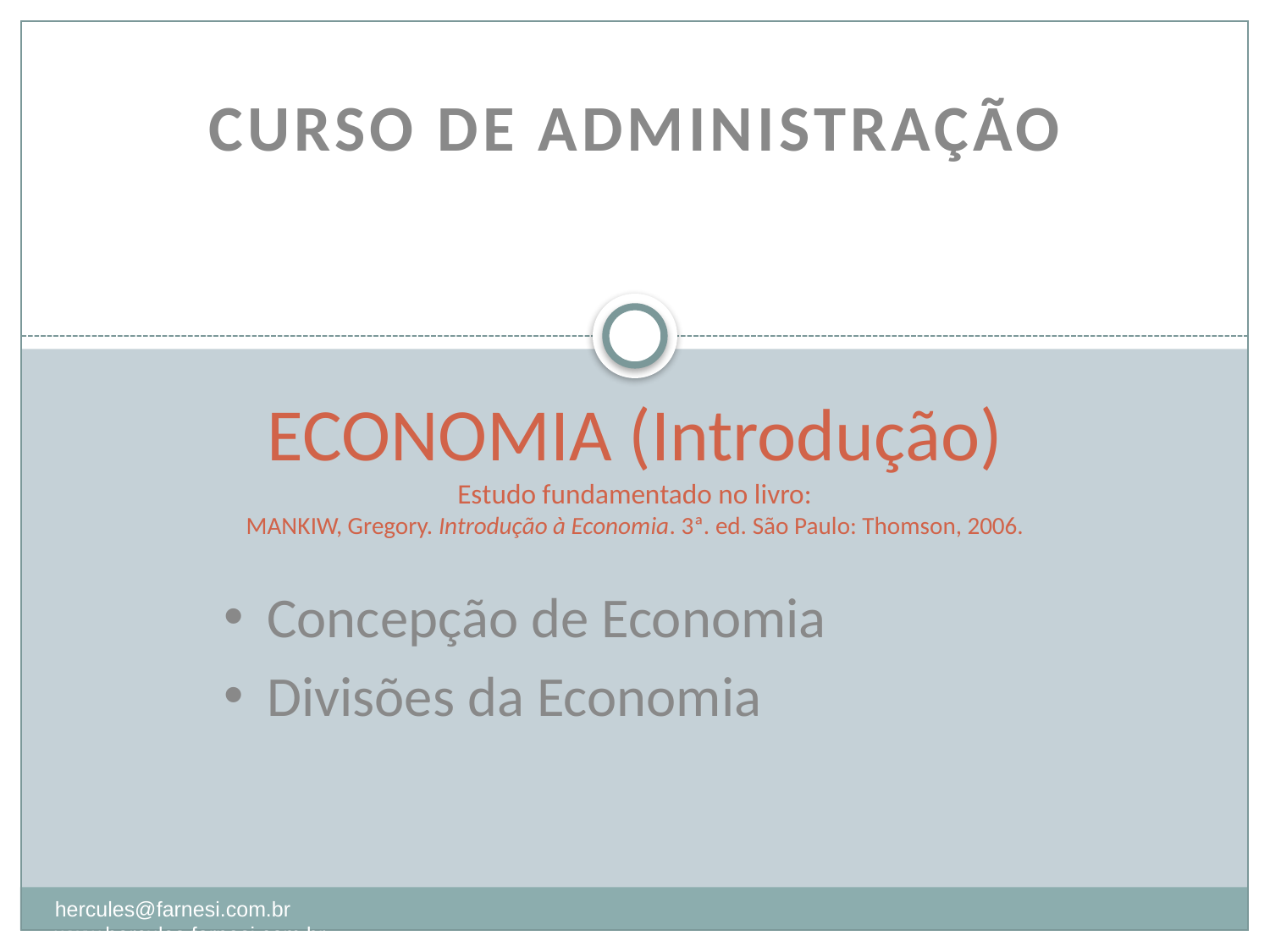

Curso de ADMINISTRAÇÃO
# ECONOMIA (Introdução) Estudo fundamentado no livro: MANKIW, Gregory. Introdução à Economia. 3ª. ed. São Paulo: Thomson, 2006.
 Concepção de Economia
 Divisões da Economia
hercules@farnesi.com.br www.hercules.farnesi.com.br